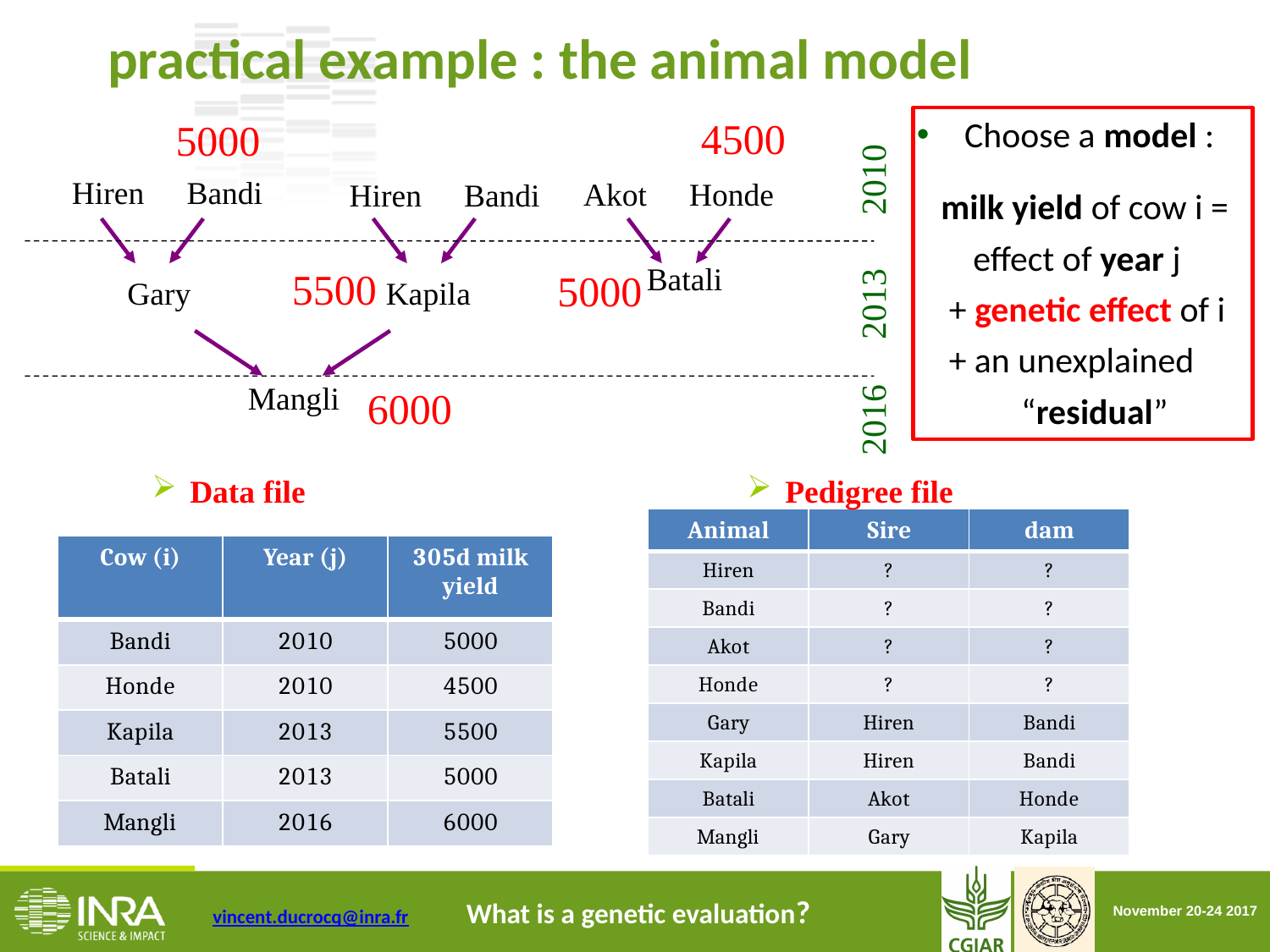

practical example : the animal model
4500
5000
Hiren    Bandi

       2016     2013      2010

Choose a model :

   milk yield of cow i =
       effect of year j
    + genetic effect of i
    + an unexplained
             “residual”

Akot    Honde
Hiren    Bandi
Batali
Gary                       Kapila
5500
5000
Mangli
6000
 Data file
 Pedigree file
| Animal | Sire | dam |
| --- | --- | --- |
| Hiren | ? | ? |
| Bandi | ? | ? |
| Akot | ? | ? |
| Honde | ? | ? |
| Gary | Hiren | Bandi |
| Kapila | Hiren | Bandi |
| Batali | Akot | Honde |
| Mangli | Gary | Kapila |
| Cow (i) | Year (j) | 305d milk yield |
| --- | --- | --- |
| Bandi | 2010 | 5000 |
| Honde | 2010 | 4500 |
| Kapila | 2013 | 5500 |
| Batali | 2013 | 5000 |
| Mangli | 2016 | 6000 |